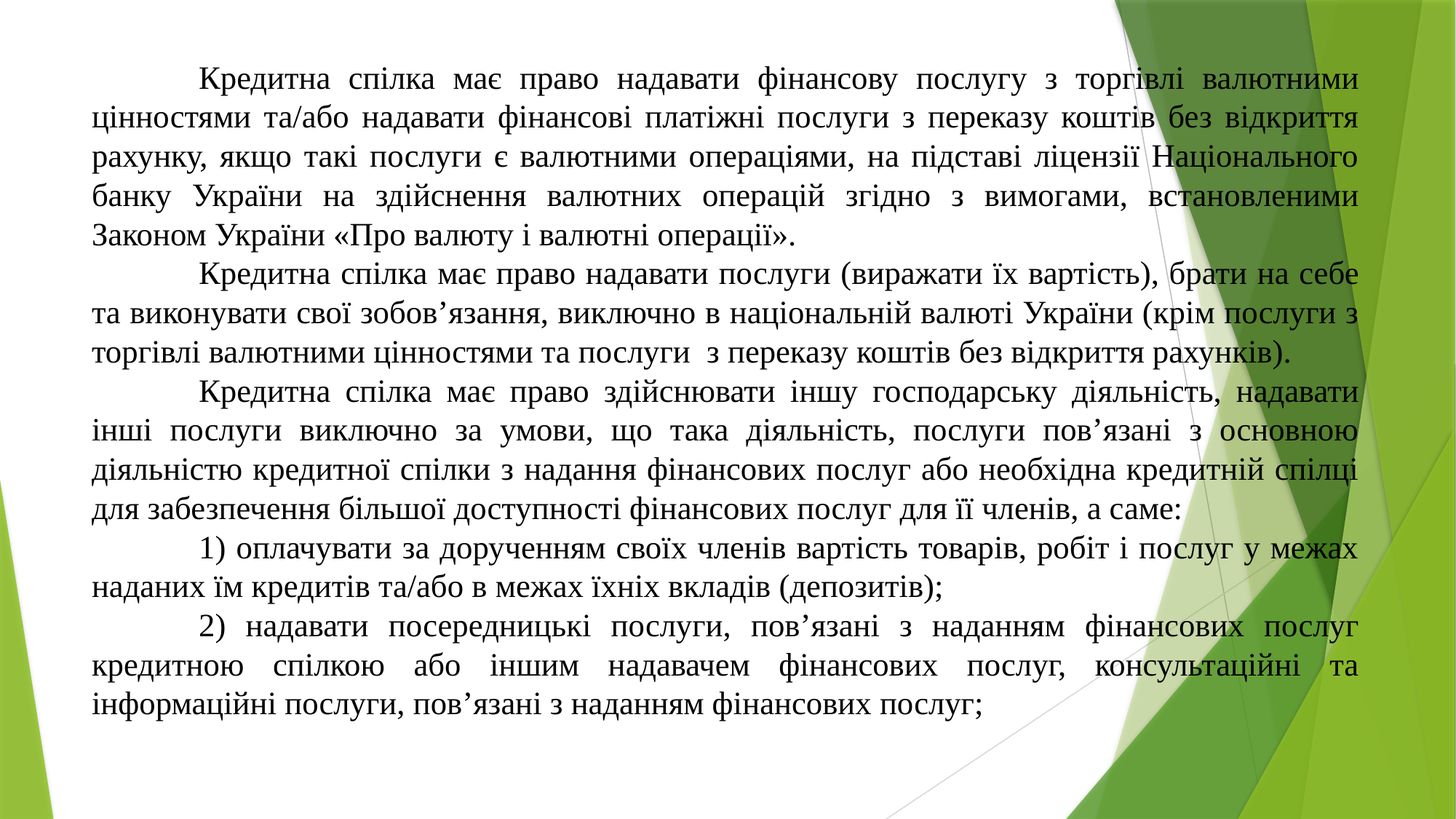

Кредитна спілка має право надавати фінансову послугу з торгівлі валютними цінностями та/або надавати фінансові платіжні послуги з переказу коштів без відкриття рахунку, якщо такі послуги є валютними операціями, на підставі ліцензії Національного банку України на здійснення валютних операцій згідно з вимогами, встановленими Законом України «Про валюту і валютні операції».
	Кредитна спілка має право надавати послуги (виражати їх вартість), брати на себе та виконувати свої зобов’язання, виключно в національній валюті України (крім послуги з торгівлі валютними цінностями та послуги  з переказу коштів без відкриття рахунків).
	Кредитна спілка має право здійснювати іншу господарську діяльність, надавати інші послуги виключно за умови, що така діяльність, послуги пов’язані з основною діяльністю кредитної спілки з надання фінансових послуг або необхідна кредитній спілці для забезпечення більшої доступності фінансових послуг для її членів, а саме:
	1) оплачувати за дорученням своїх членів вартість товарів, робіт і послуг у межах наданих їм кредитів та/або в межах їхніх вкладів (депозитів);
	2) надавати посередницькі послуги, пов’язані з наданням фінансових послуг кредитною спілкою або іншим надавачем фінансових послуг, консультаційні та інформаційні послуги, пов’язані з наданням фінансових послуг;